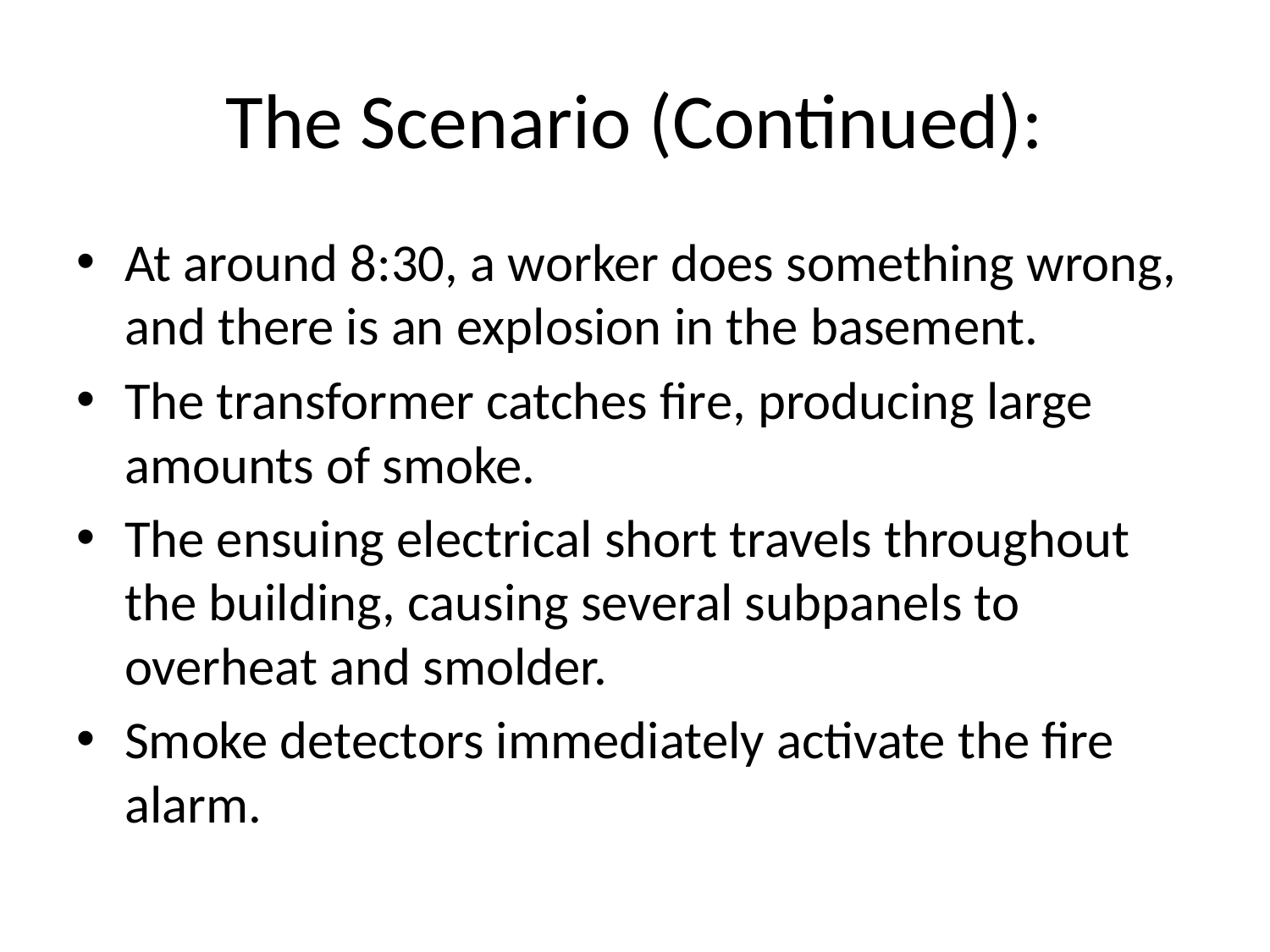

# The Scenario (Continued):
At around 8:30, a worker does something wrong, and there is an explosion in the basement.
The transformer catches fire, producing large amounts of smoke.
The ensuing electrical short travels throughout the building, causing several subpanels to overheat and smolder.
Smoke detectors immediately activate the fire alarm.